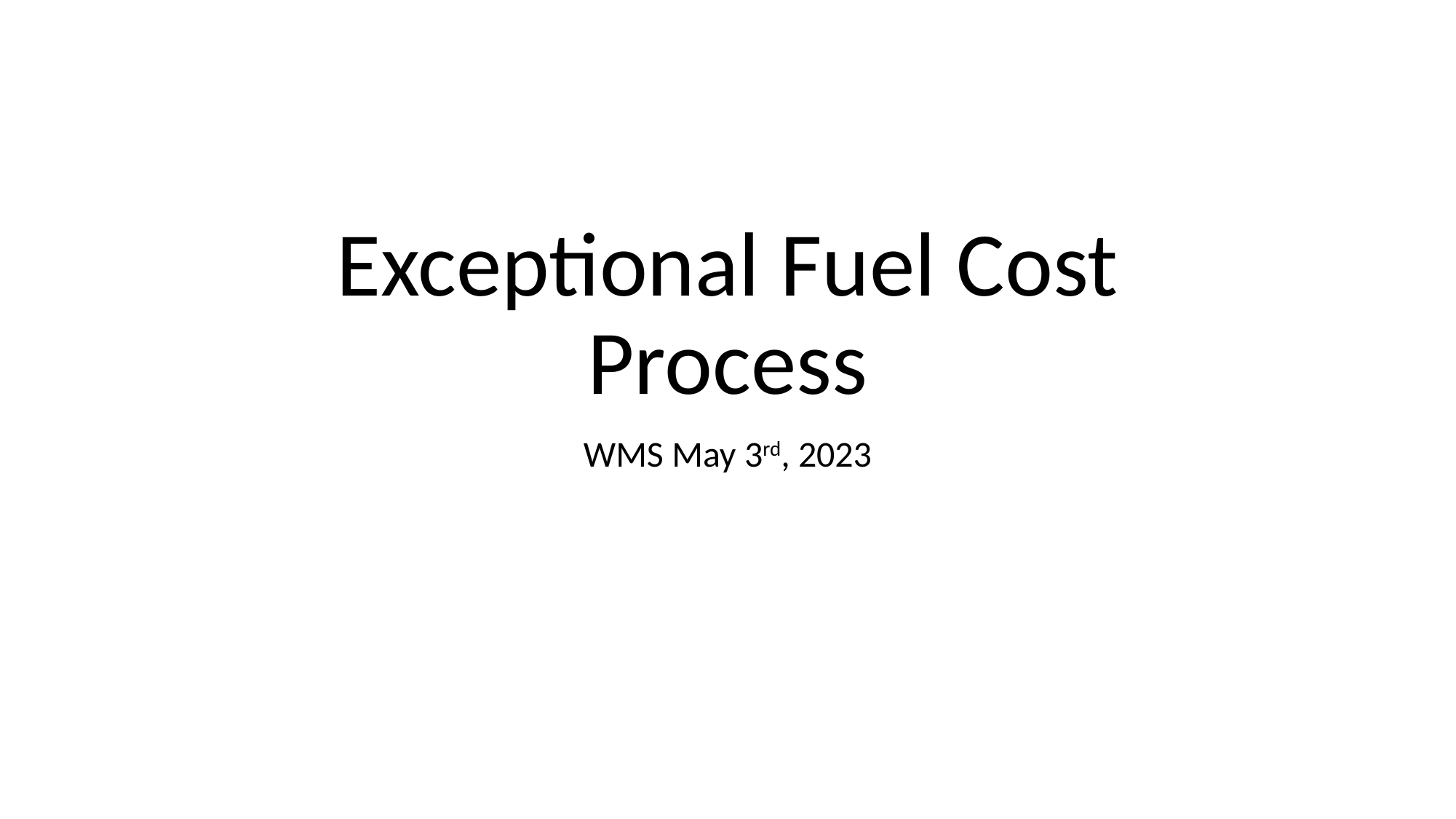

# Exceptional Fuel Cost Process
WMS May 3rd, 2023